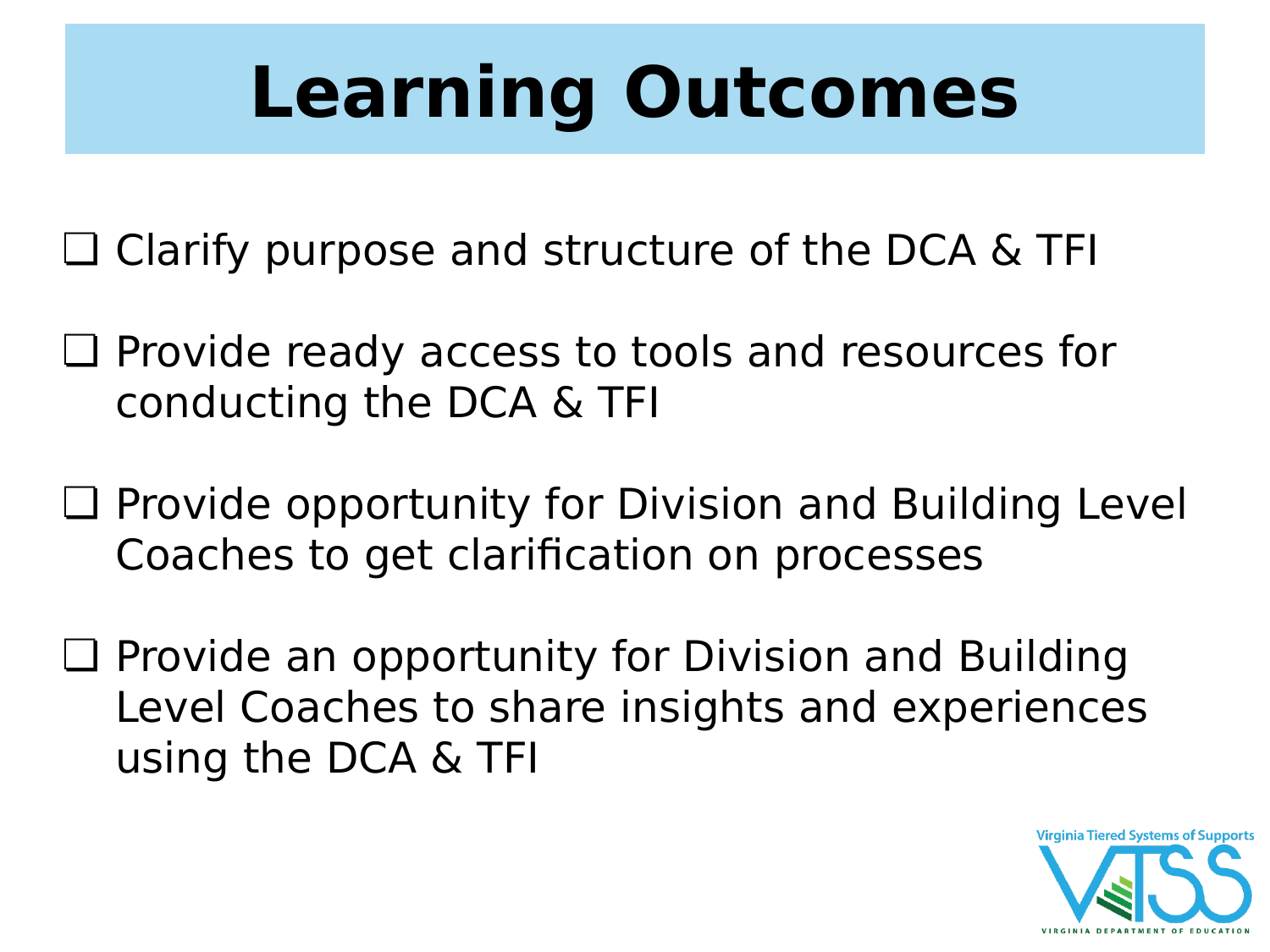

# Learning Outcomes

Clarify purpose and structure of the DCA & TFI

Provide ready access to tools and resources for conducting the DCA & TFI

Provide opportunity for Division and Building Level Coaches to get clarification on processes

Provide an opportunity for Division and Building Level Coaches to share insights and experiences using the DCA & TFI